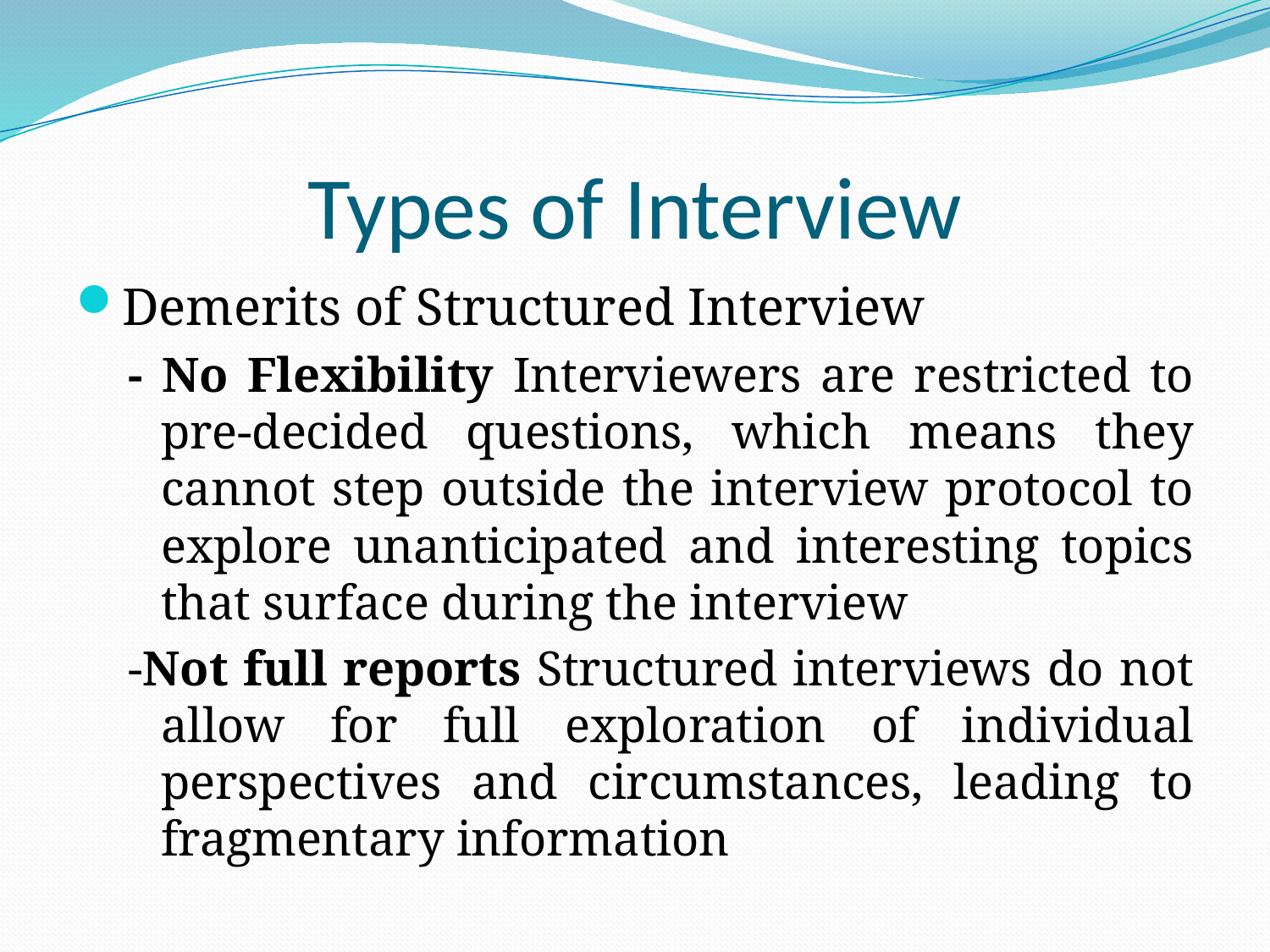

# Types of Interview
Demerits of Structured Interview
- No Flexibility Interviewers are restricted to pre-decided questions, which means they cannot step outside the interview protocol to explore unanticipated and interesting topics that surface during the interview
-Not full reports Structured interviews do not allow for full exploration of individual perspectives and circumstances, leading to fragmentary information